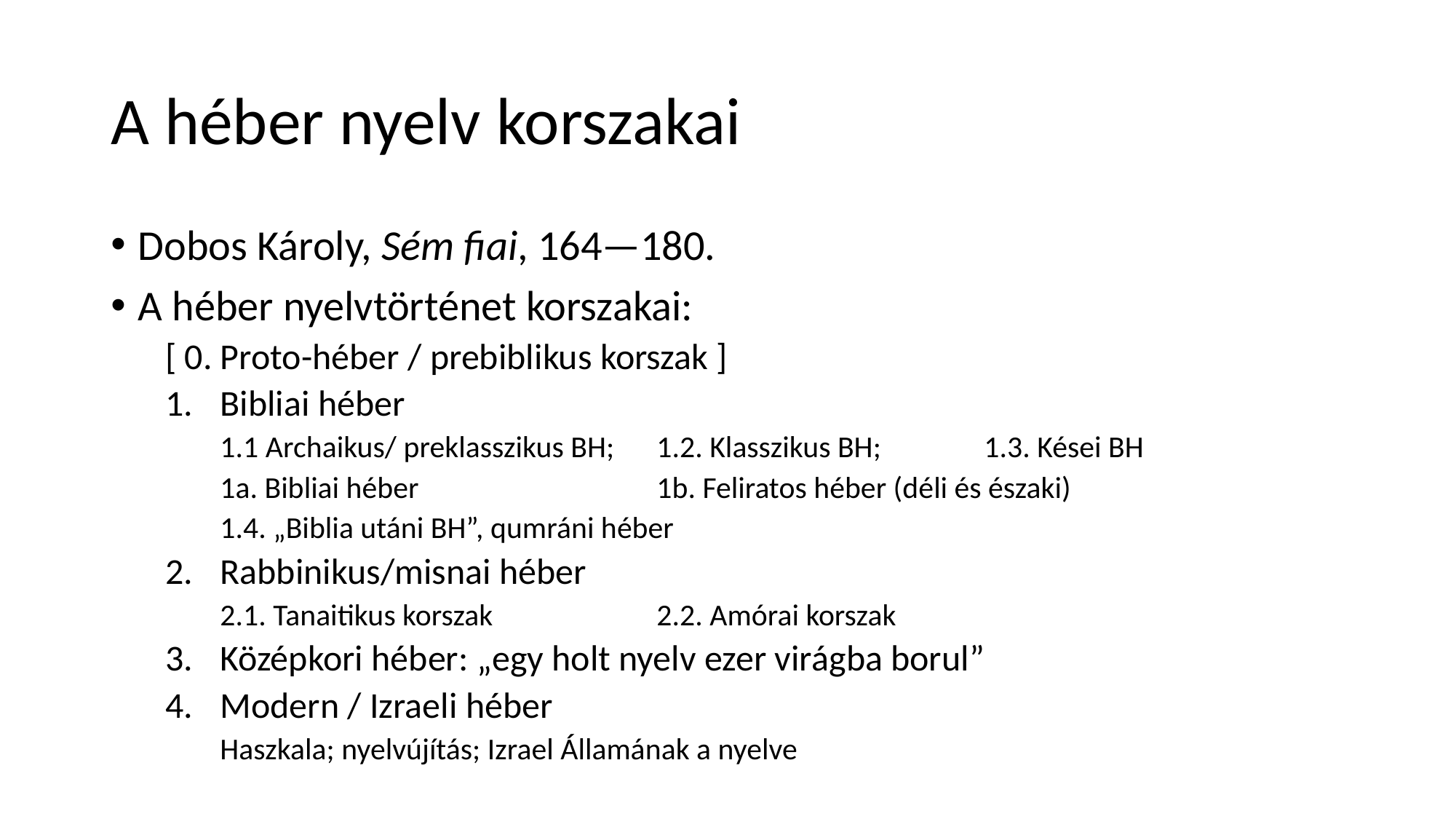

# A héber nyelv korszakai
Dobos Károly, Sém fiai, 164—180.
A héber nyelvtörténet korszakai:
[ 0. Proto-héber / prebiblikus korszak ]
Bibliai héber
1.1 Archaikus/ preklasszikus BH; 	1.2. Klasszikus BH;	1.3. Kései BH
1a. Bibliai héber			1b. Feliratos héber (déli és északi)
1.4. „Biblia utáni BH”, qumráni héber
Rabbinikus/misnai héber
2.1. Tanaitikus korszak 		2.2. Amórai korszak
Középkori héber: „egy holt nyelv ezer virágba borul”
Modern / Izraeli héber
Haszkala; nyelvújítás; Izrael Államának a nyelve